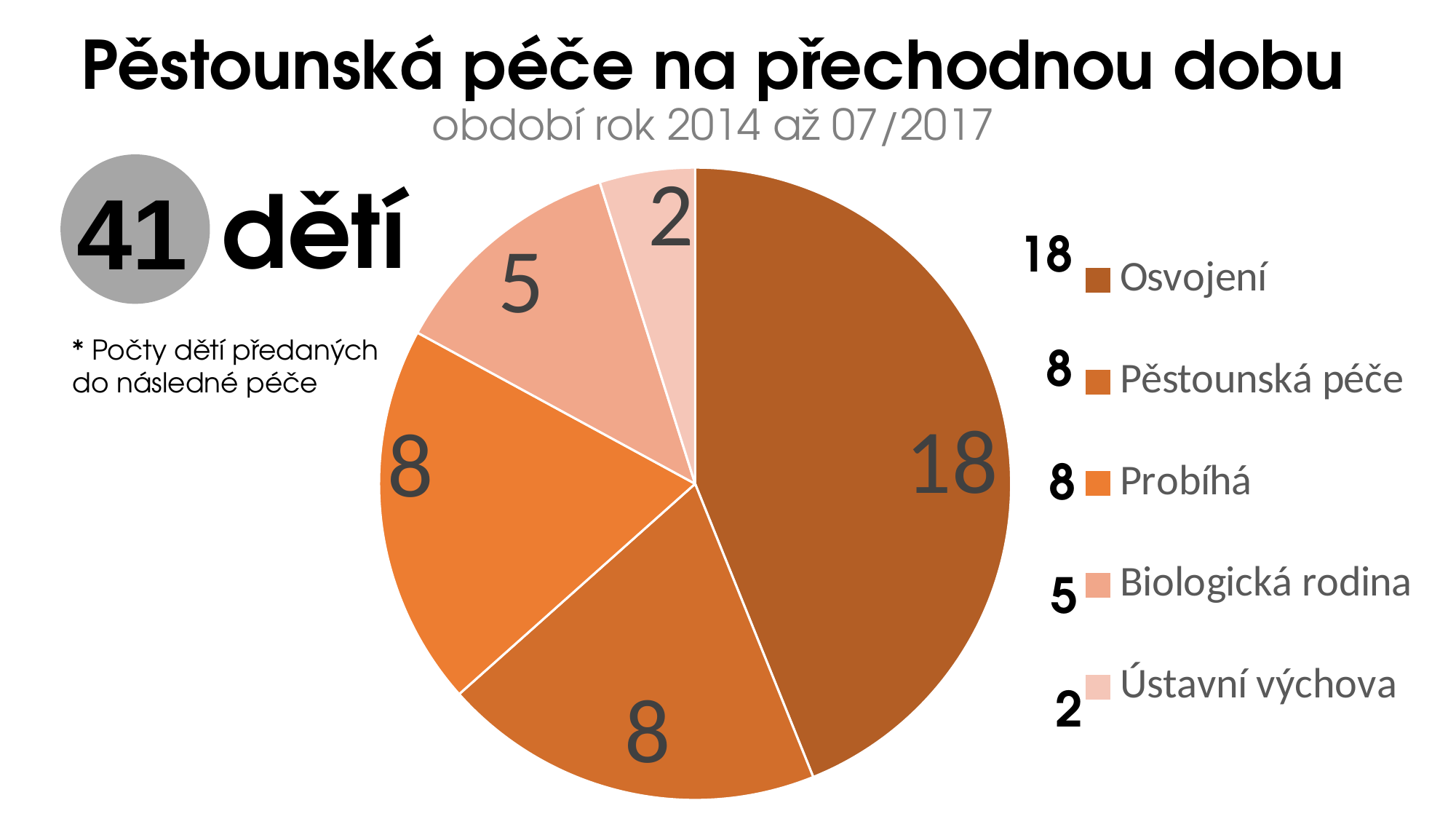

Pěstounská péče na přechodnou dobu
období rok 2014 až 07/2017

### Chart

| Category | počet dětí |
|---|---|
| Osvojení | 18.0 |
| Pěstounská péče | 8.0 |
| Probíhá | 8.0 |
| Biologická rodina | 5.0 |
| Ústavní výchova | 2.0 |
dětí
41
18
* Počty dětí předaných do následné péče

8
8
5
2